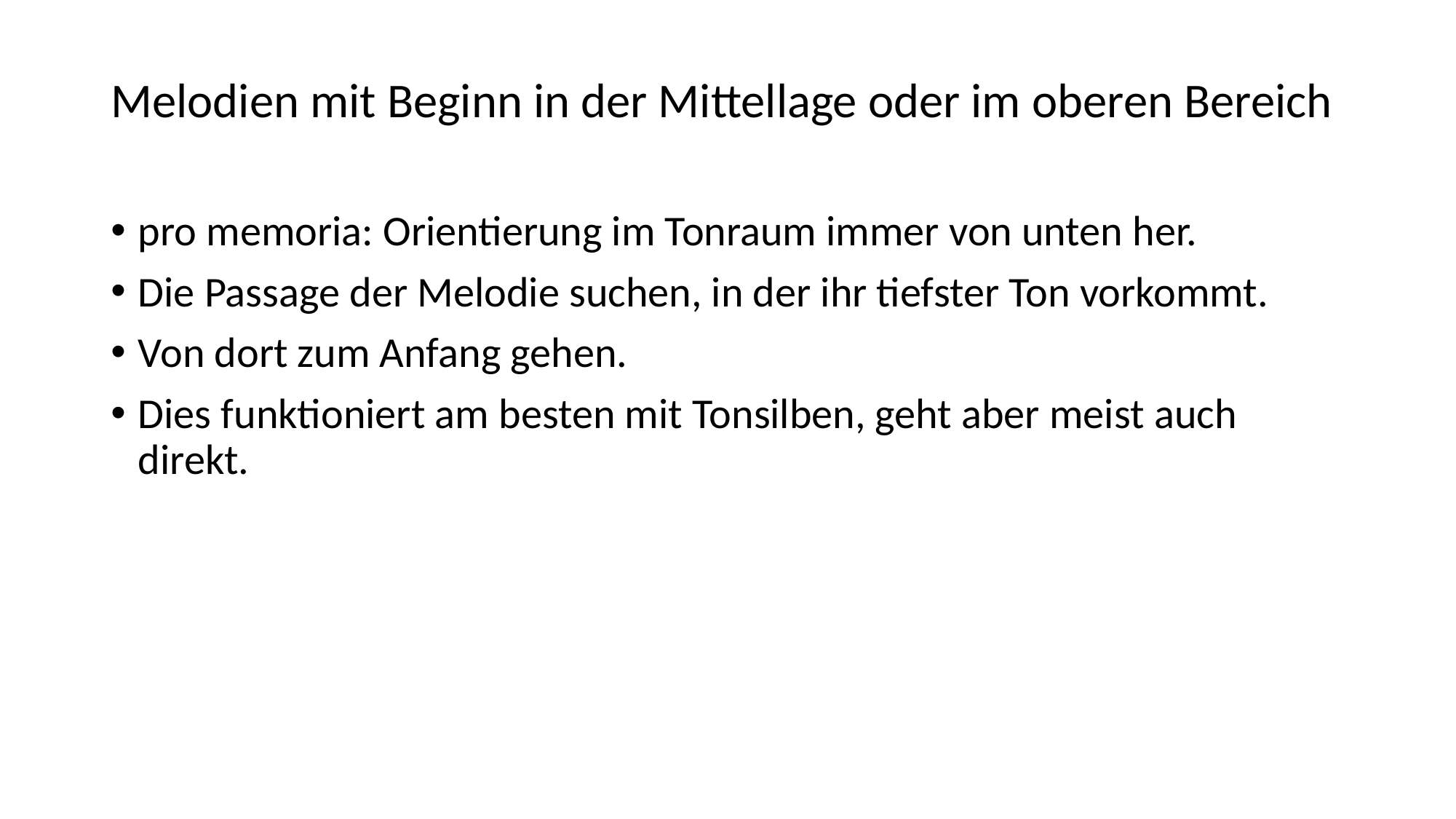

# Melodien mit Beginn in der Mittellage oder im oberen Bereich
pro memoria: Orientierung im Tonraum immer von unten her.
Die Passage der Melodie suchen, in der ihr tiefster Ton vorkommt.
Von dort zum Anfang gehen.
Dies funktioniert am besten mit Tonsilben, geht aber meist auch direkt.